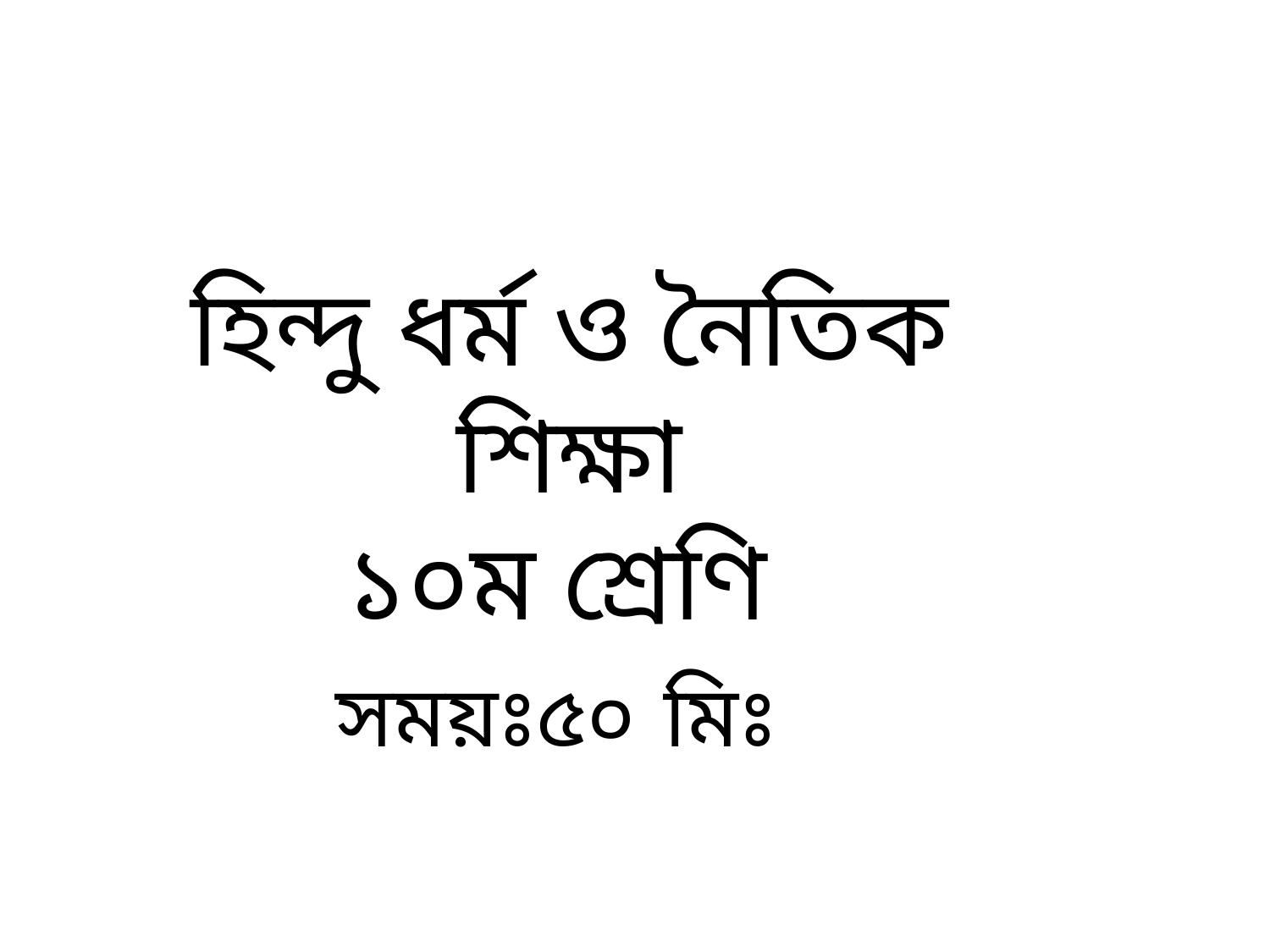

হিন্দু ধর্ম ও নৈতিক শিক্ষা
১০ম শ্রেণি
সময়ঃ৫০ মিঃ